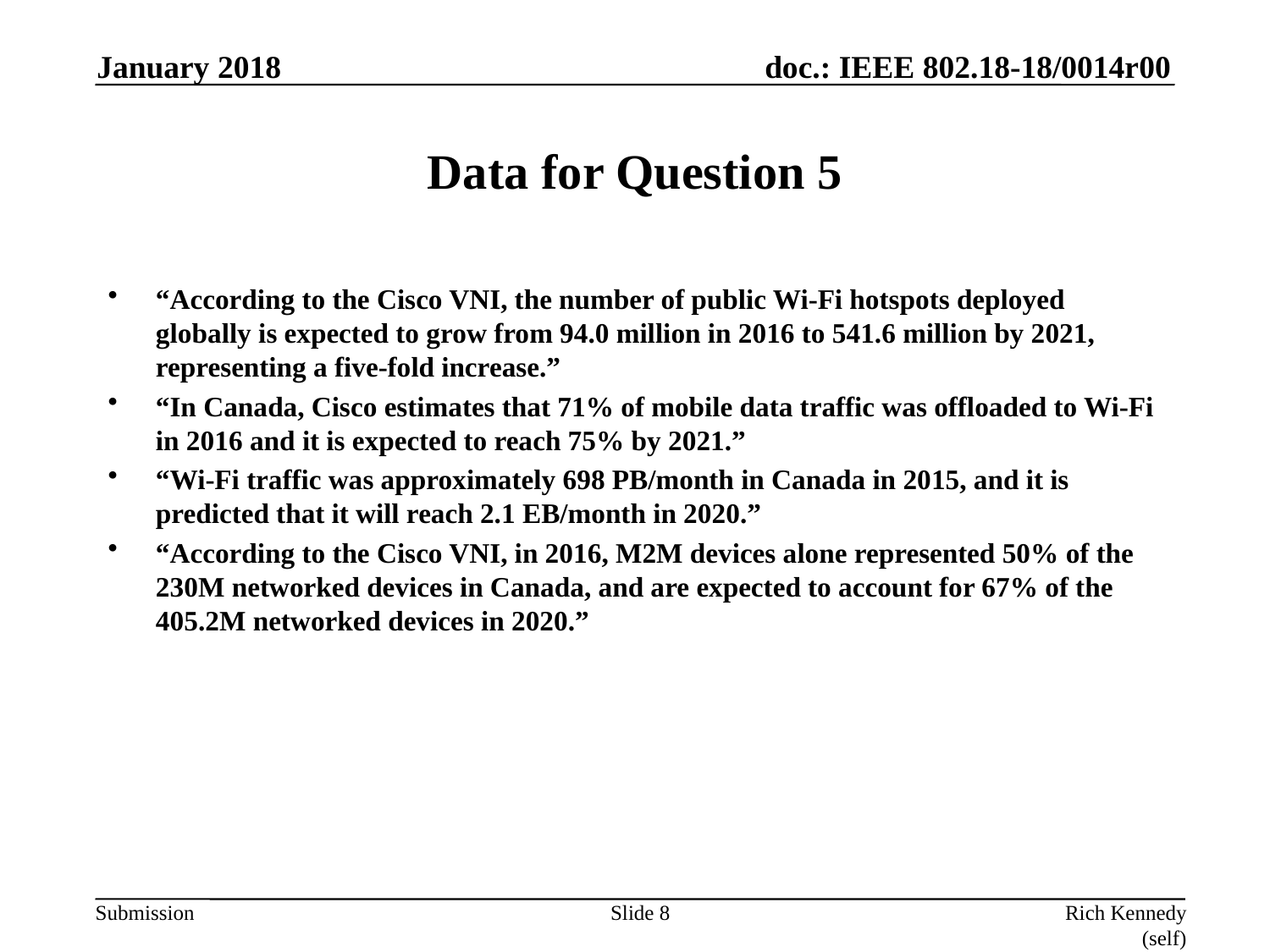

January 2018
# Data for Question 5
“According to the Cisco VNI, the number of public Wi-Fi hotspots deployed globally is expected to grow from 94.0 million in 2016 to 541.6 million by 2021, representing a five-fold increase.”
“In Canada, Cisco estimates that 71% of mobile data traffic was offloaded to Wi-Fi in 2016 and it is expected to reach 75% by 2021.”
“Wi-Fi traffic was approximately 698 PB/month in Canada in 2015, and it is predicted that it will reach 2.1 EB/month in 2020.”
“According to the Cisco VNI, in 2016, M2M devices alone represented 50% of the 230M networked devices in Canada, and are expected to account for 67% of the 405.2M networked devices in 2020.”
Slide 8
Rich Kennedy (self)